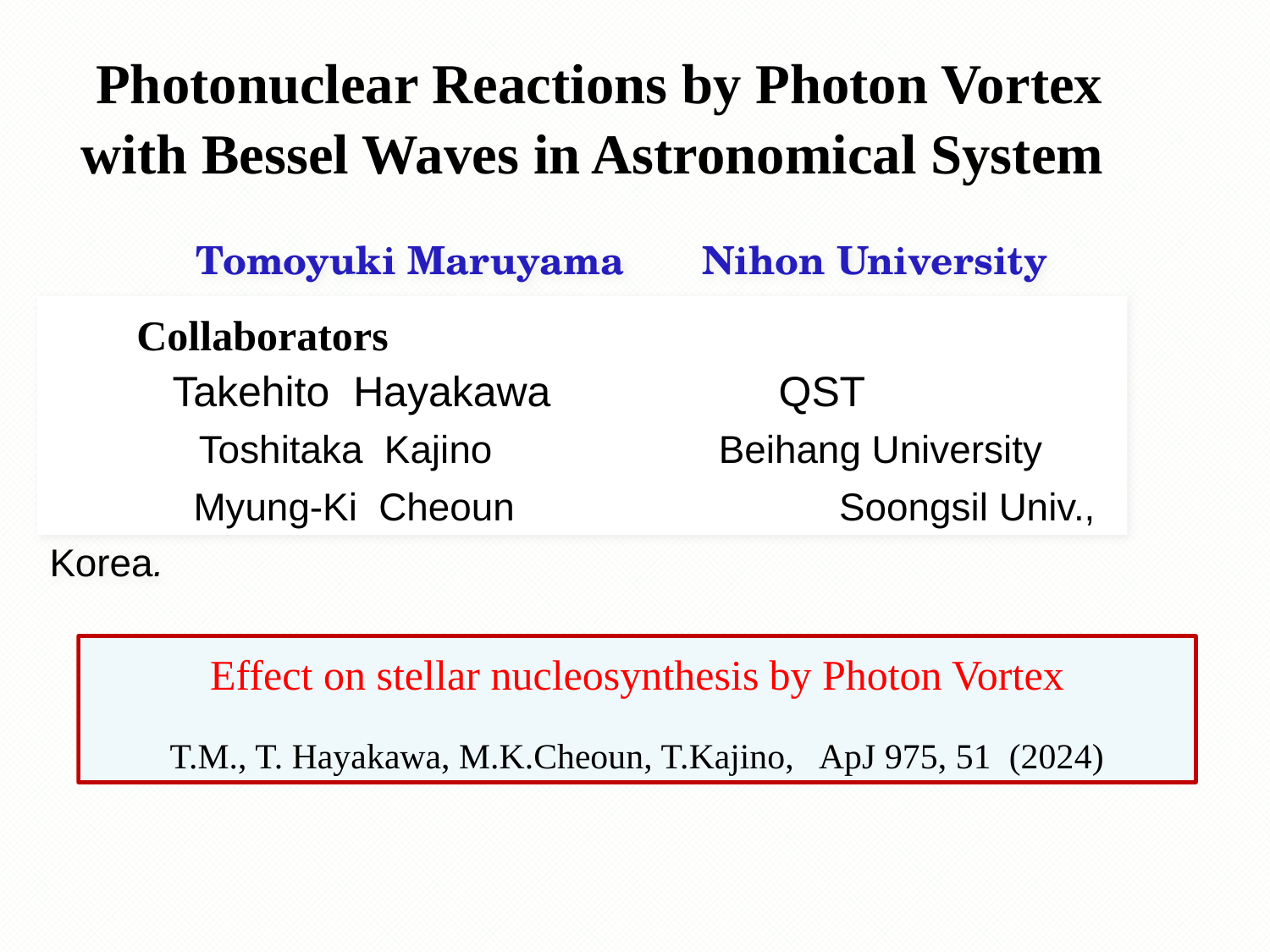

# Photonuclear Reactions by Photon Vortex with Bessel Waves in Astronomical System
Tomoyuki Maruyama 　 Nihon University
Collaborators
   Takehito  Hayakawa　　　 　   QST
　 Toshitaka  Kajino                     Beihang University
　 Myung-Ki  Cheoun　  　　　　　　  Soongsil Univ., Korea.

Effect on stellar nucleosynthesis by Photon Vortex
T.M., T. Hayakawa, M.K.Cheoun, T.Kajino,   ApJ 975, 51  (2024)